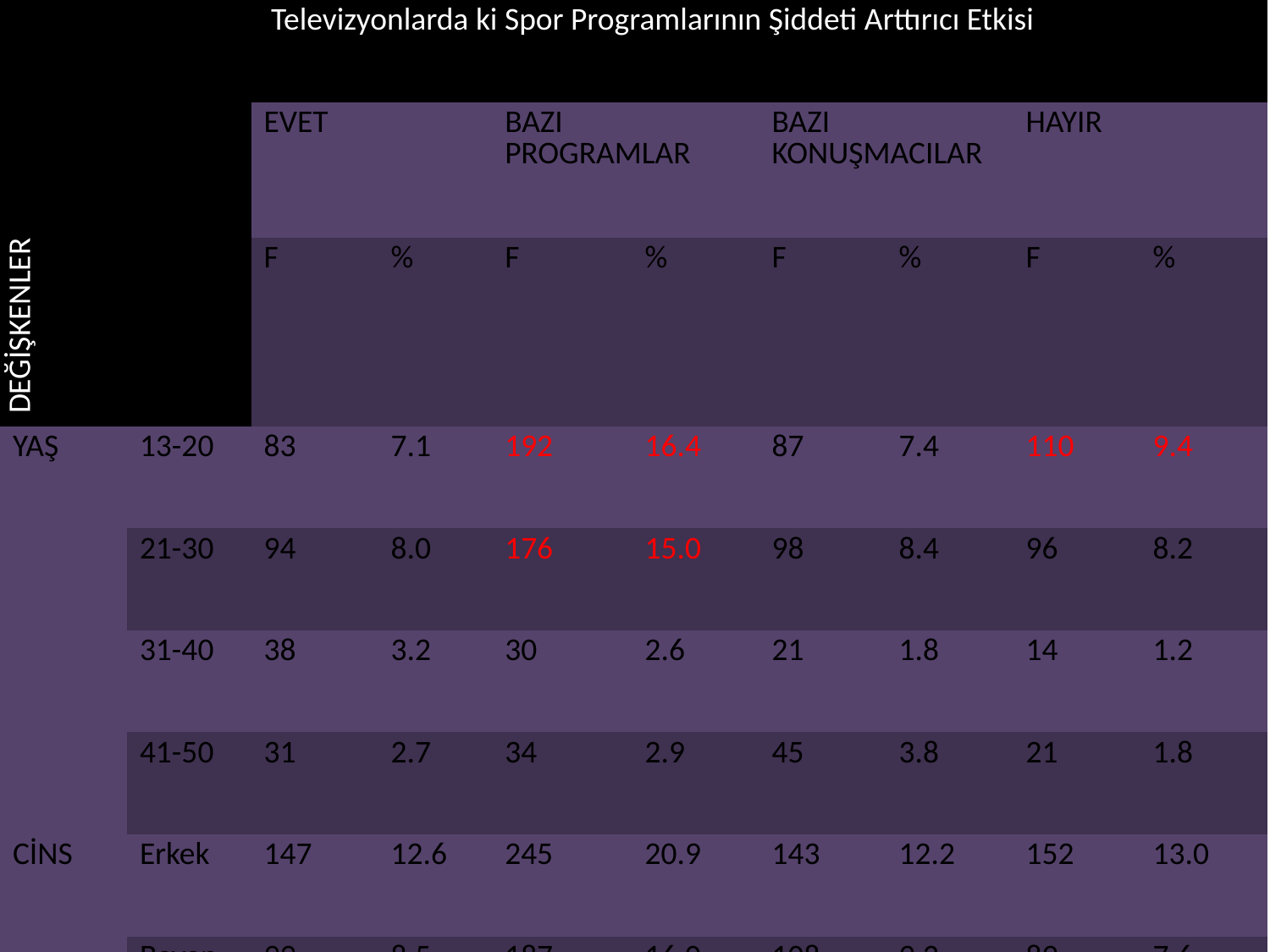

| DEĞİŞKENLER |  | Televizyonlarda ki Spor Programlarının Şiddeti Arttırıcı Etkisi |  |  |  |  |  |  |  |
| --- | --- | --- | --- | --- | --- | --- | --- | --- | --- |
|  |  | EVET |  | BAZI PROGRAMLAR |  | BAZI KONUŞMACILAR |  | HAYIR |  |
|  |  | F | % | F | % | F | % | F | % |
| YAŞ | 13-20 | 83 | 7.1 | 192 | 16.4 | 87 | 7.4 | 110 | 9.4 |
|  | 21-30 | 94 | 8.0 | 176 | 15.0 | 98 | 8.4 | 96 | 8.2 |
|  | 31-40 | 38 | 3.2 | 30 | 2.6 | 21 | 1.8 | 14 | 1.2 |
|  | 41-50 | 31 | 2.7 | 34 | 2.9 | 45 | 3.8 | 21 | 1.8 |
| CİNS | Erkek | 147 | 12.6 | 245 | 20.9 | 143 | 12.2 | 152 | 13.0 |
|  | Bayan | 99 | 8.5 | 187 | 16.0 | 108 | 9.2 | 89 | 7.6 |